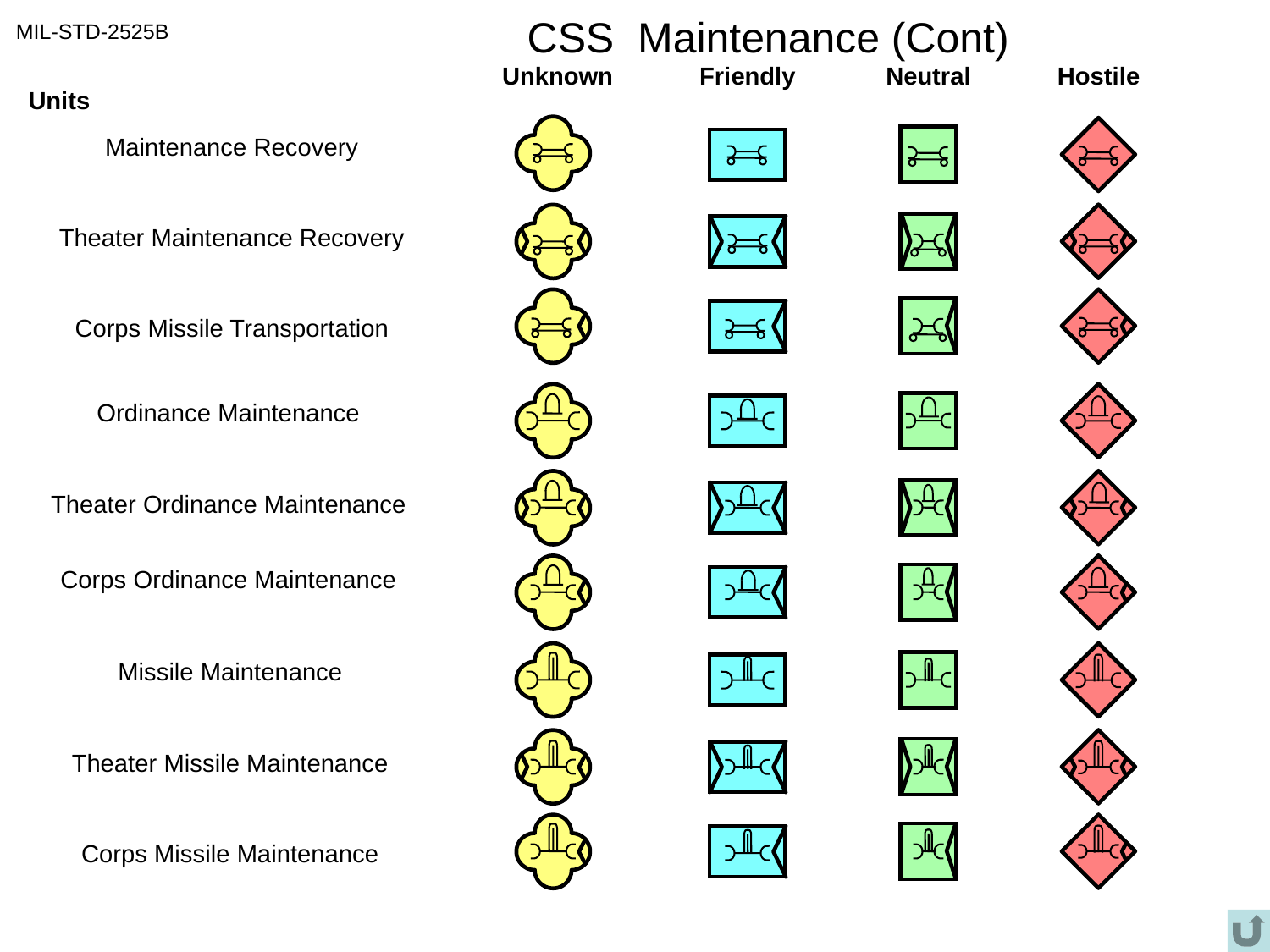

# CSS  Maintenance (Cont)
MIL-STD-2525B
Unknown
Friendly
Neutral
Hostile
Units

Maintenance Recovery

Theater Maintenance Recovery

Corps Missile Transportation

Ordinance Maintenance

Theater Ordinance Maintenance

Corps Ordinance Maintenance

Missile Maintenance

Theater Missile Maintenance

Corps Missile Maintenance